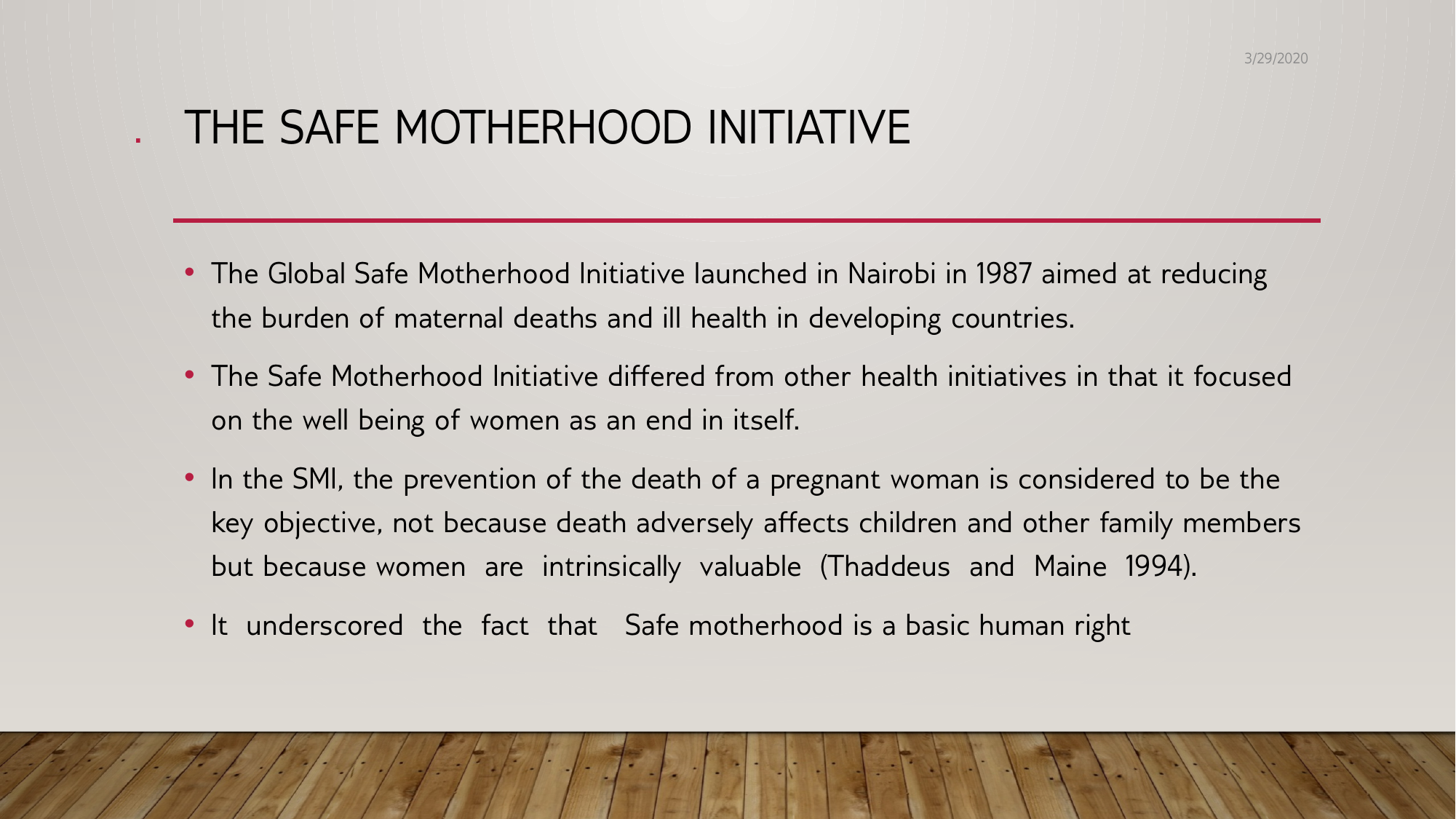

3/29/2020
.
# THE SAFE MOTHERHOOD INITIATIVE
The Global Safe Motherhood Initiative launched in Nairobi in 1987 aimed at reducing the burden of maternal deaths and ill health in developing countries.
The Safe Motherhood Initiative differed from other health initiatives in that it focused on the well being of women as an end in itself.
In the SMI, the prevention of the death of a pregnant woman is considered to be the key objective, not because death adversely affects children and other family members but because women  are  intrinsically  valuable  (Thaddeus  and  Maine  1994).
It  underscored  the  fact  that   Safe motherhood is a basic human right